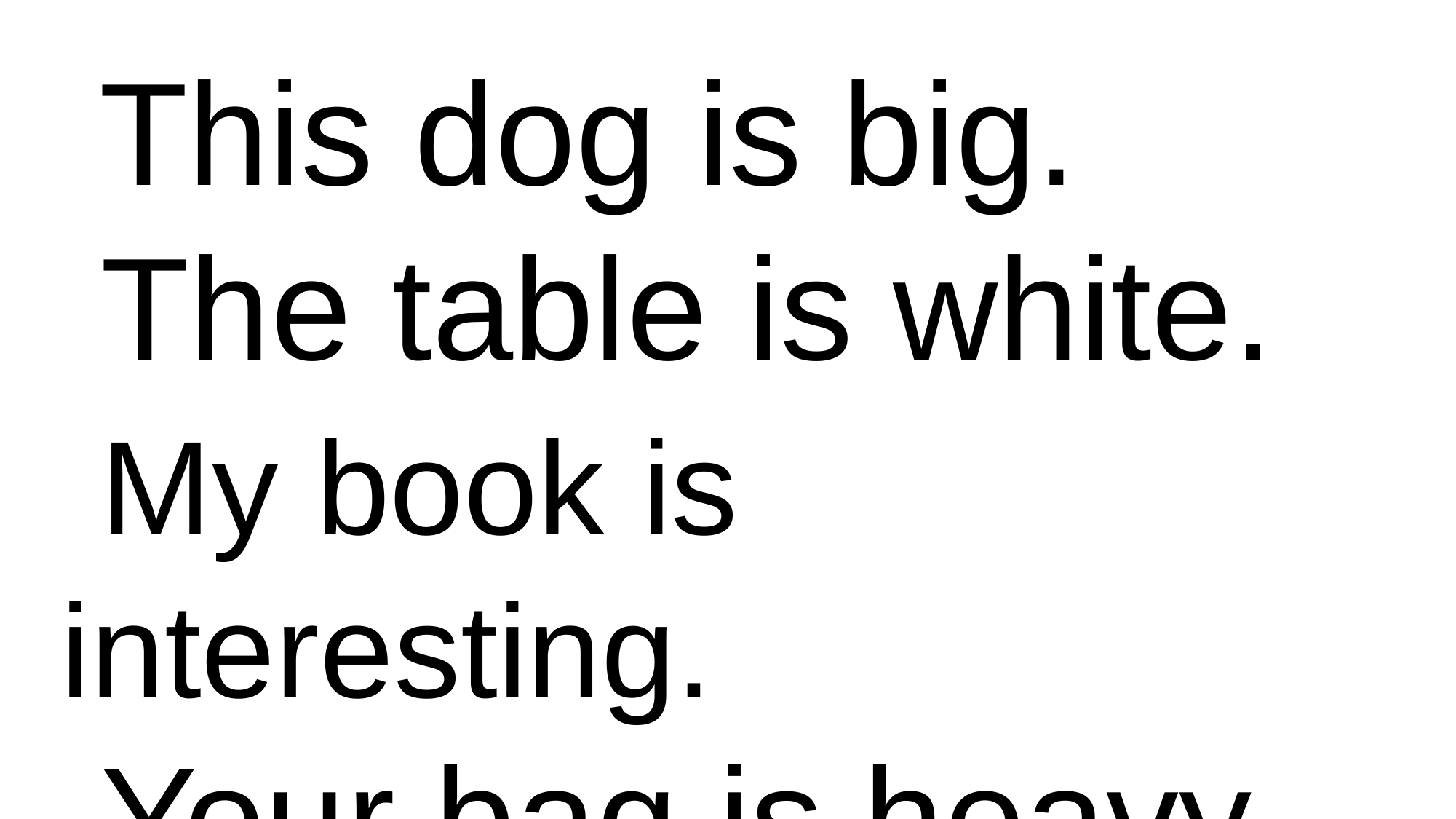

This dog is big.
 The table is white.
 My book is interesting.
 Your bag is heavy